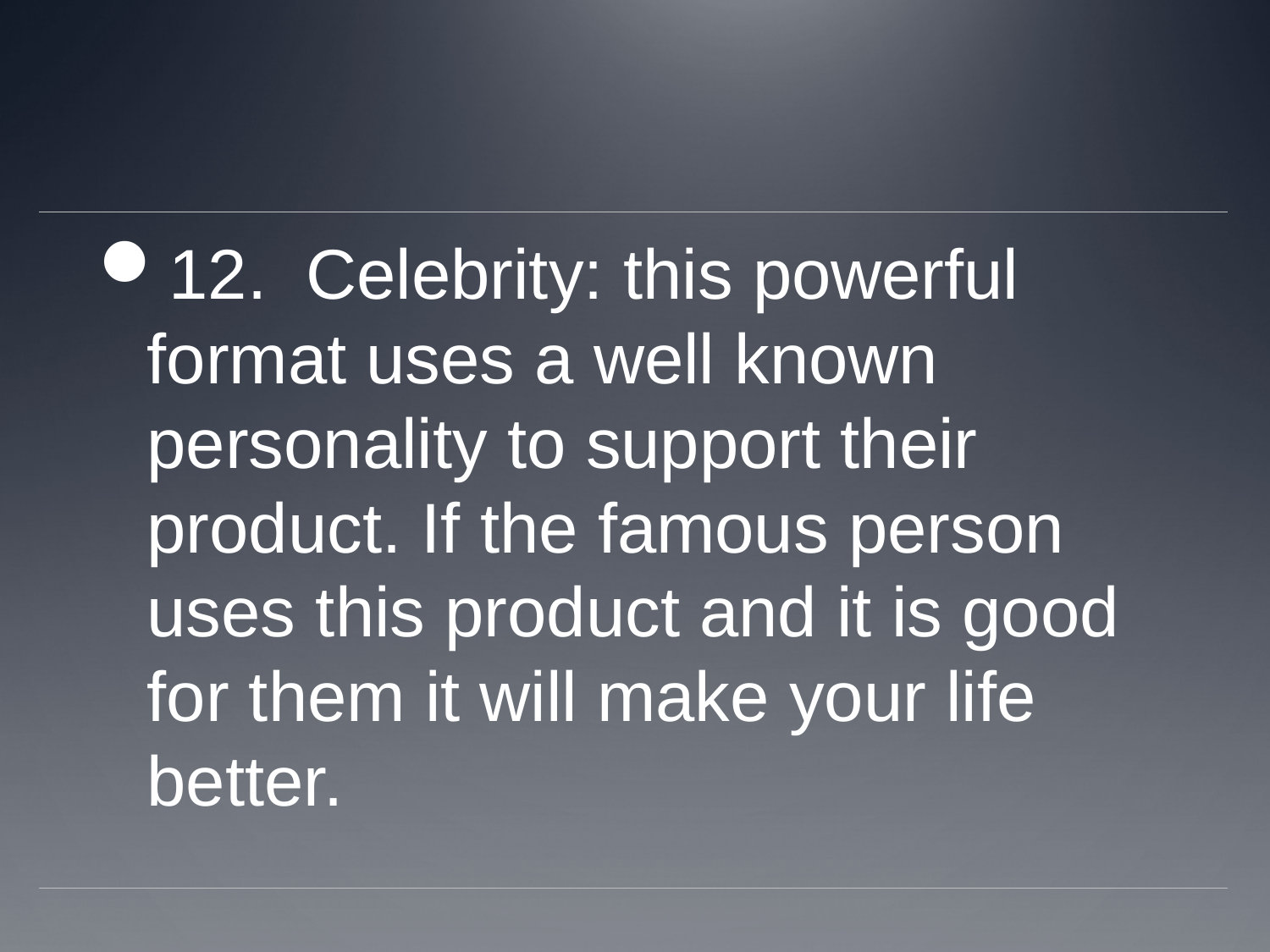

#
12.  Celebrity: this powerful format uses a well known personality to support their product. If the famous person uses this product and it is good for them it will make your life better.